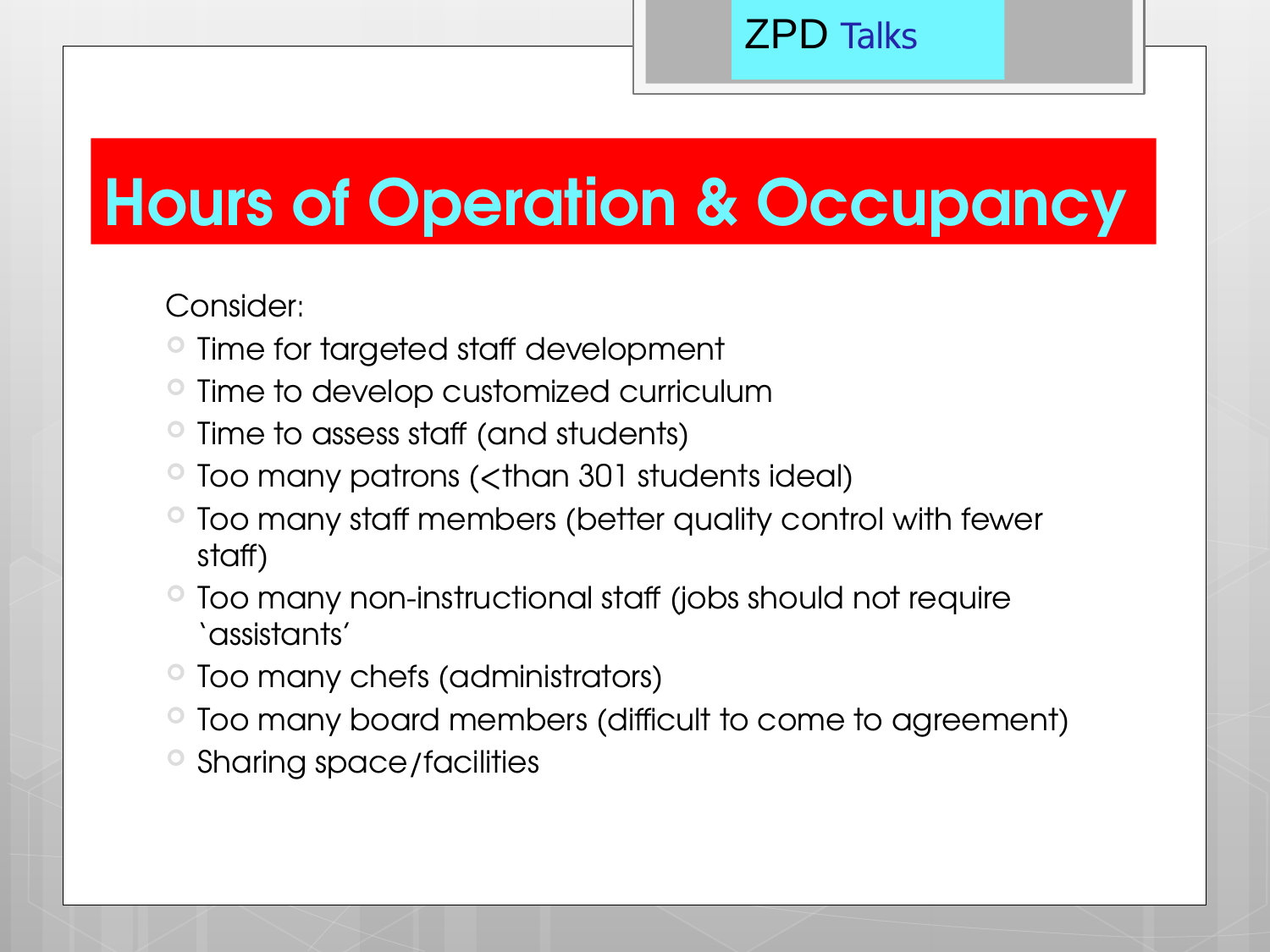

ZPD Talks
# Hours of Operation & Occupancy
Consider:
Time for targeted staff development
Time to develop customized curriculum
Time to assess staff (and students)
Too many patrons (<than 301 students ideal)
Too many staff members (better quality control with fewer staff)
Too many non-instructional staff (jobs should not require ‘assistants’
Too many chefs (administrators)
Too many board members (difficult to come to agreement)
Sharing space/facilities